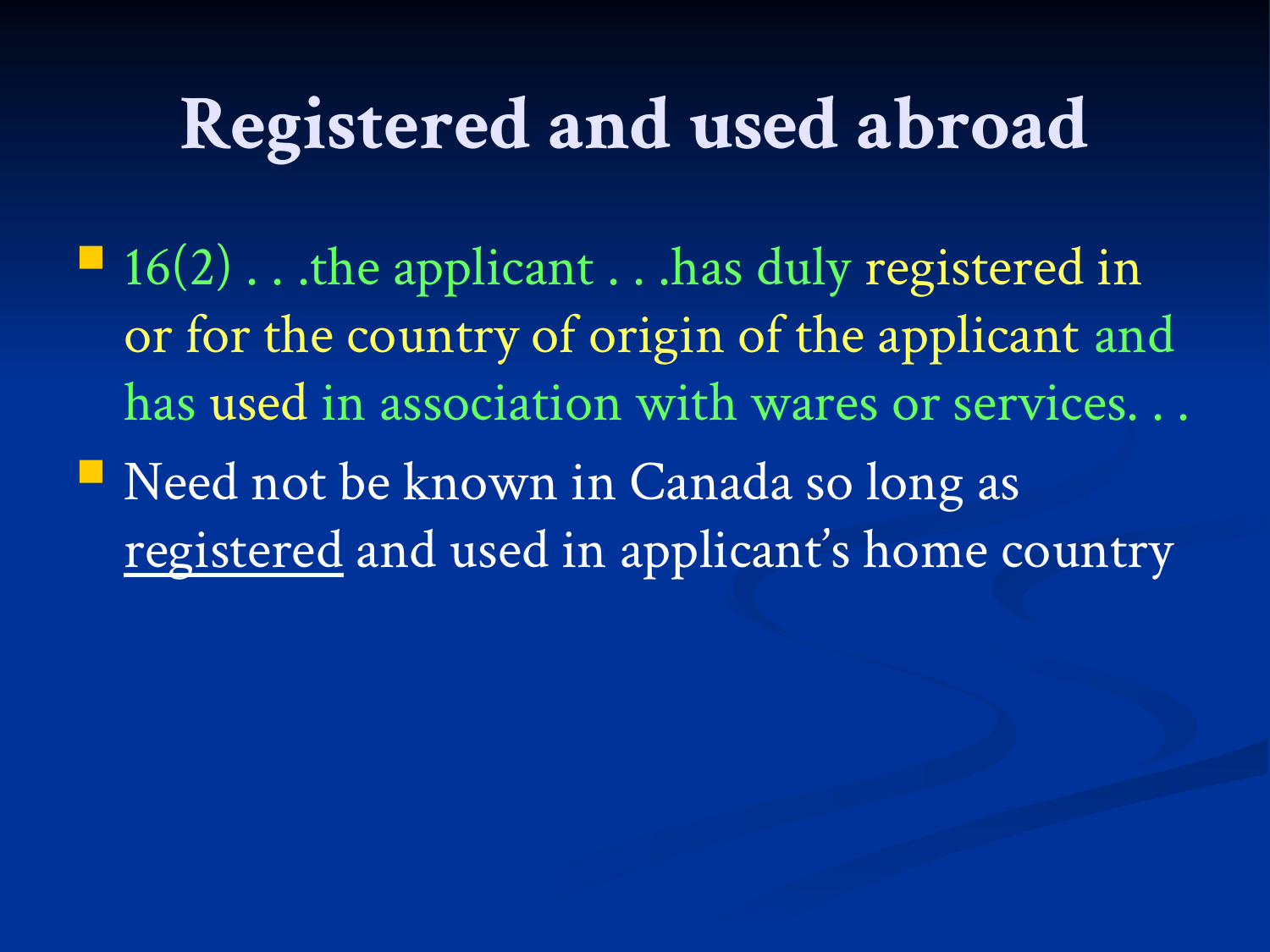

# Registered and used abroad
16(2) . . .the applicant . . .has duly registered in or for the country of origin of the applicant and has used in association with wares or services. . .
Need not be known in Canada so long as registered and used in applicant’s home country